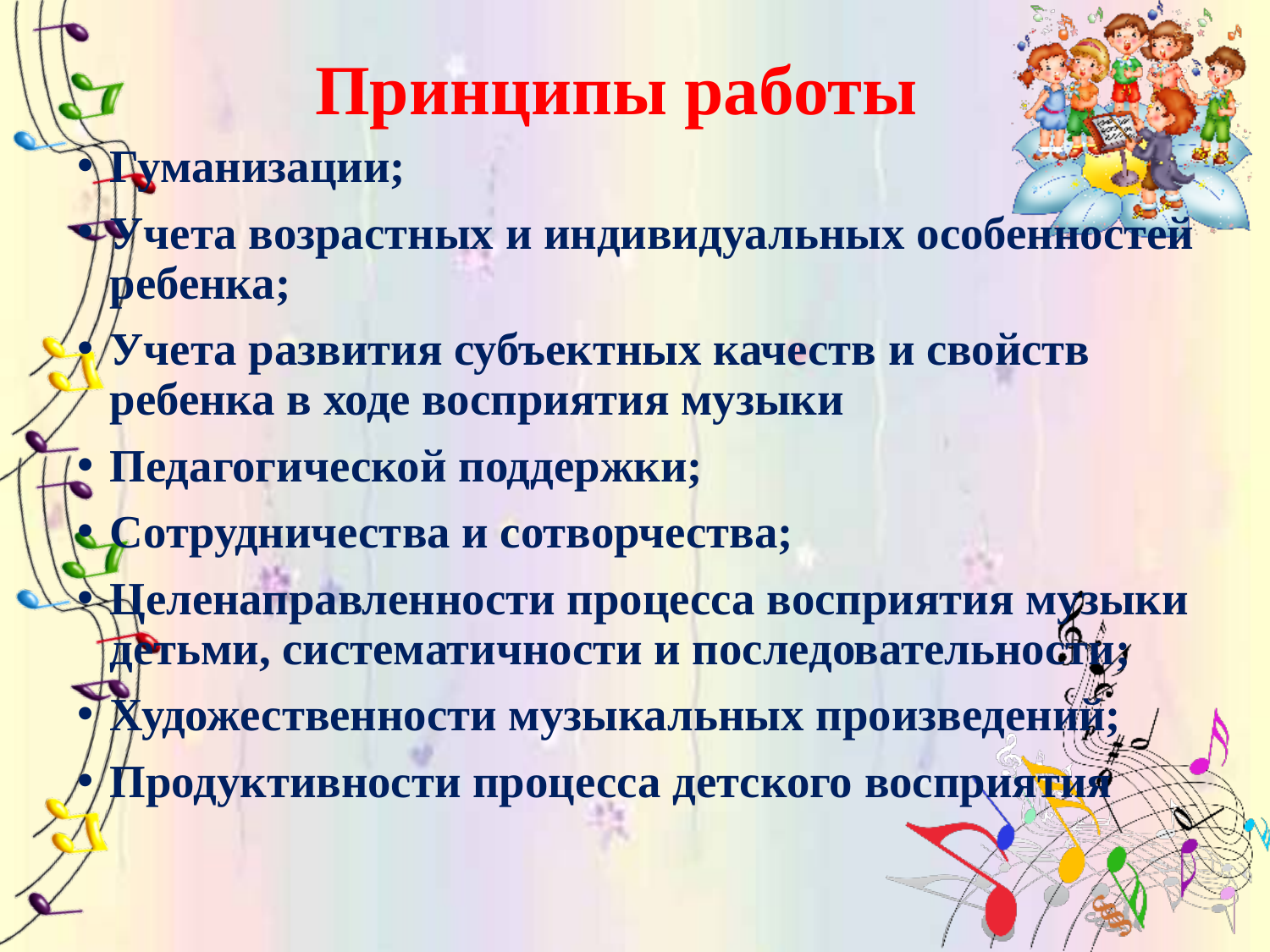

# Принципы работы
Гуманизации;
Учета возрастных и индивидуальных особенностей ребенка;
Учета развития субъектных качеств и свойств ребенка в ходе восприятия музыки
Педагогической поддержки;
Сотрудничества и сотворчества;
Целенаправленности процесса восприятия музыки детьми, систематичности и последовательности;
Художественности музыкальных произведений;
Продуктивности процесса детского восприятия